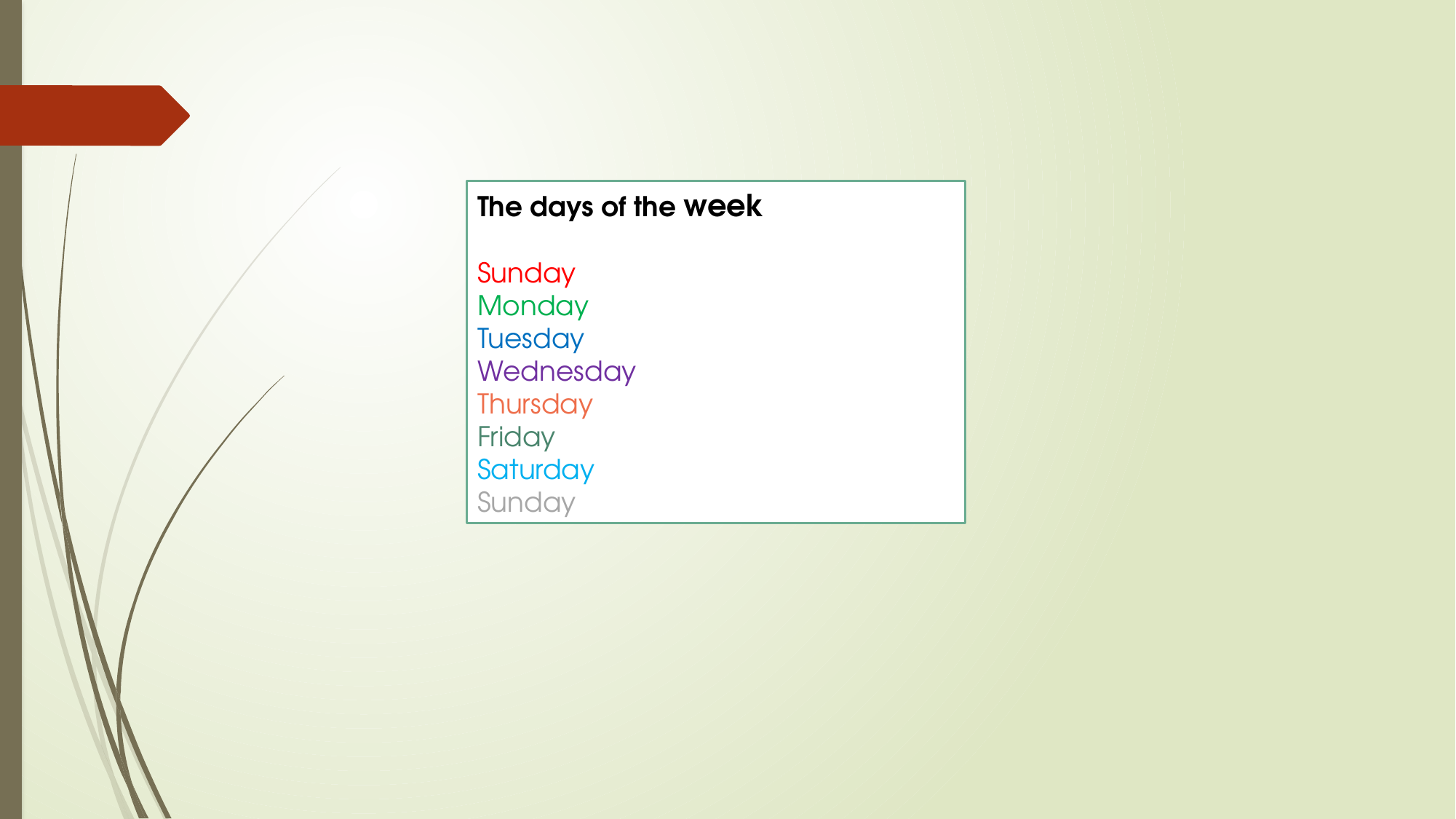

The days of the week

Sunday
Monday
Tuesday
Wednesday
Thursday
Friday
Saturday
Sunday